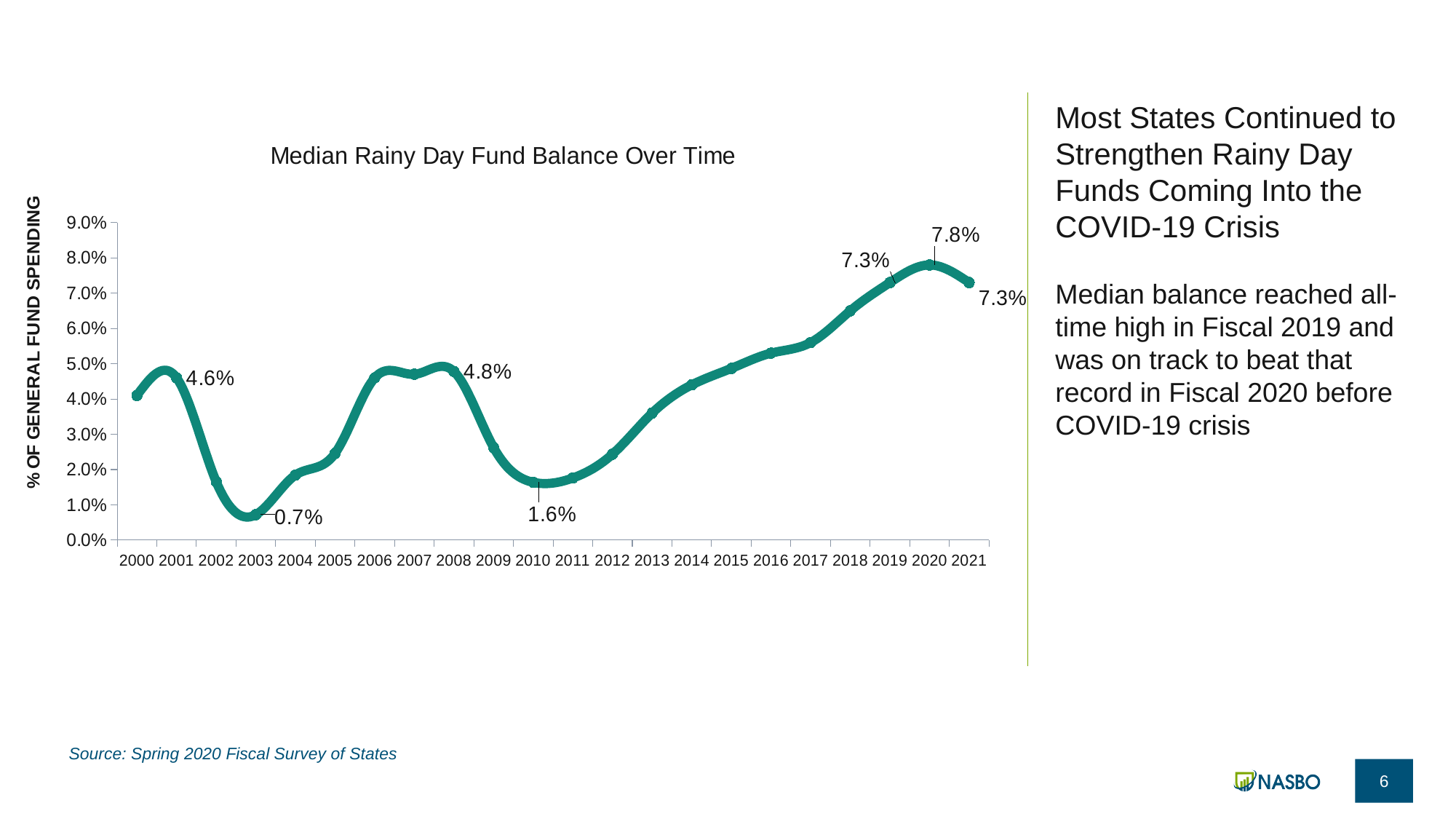

# Most States Continued to Strengthen Rainy Day Funds Coming Into the COVID-19 Crisis Median balance reached all-time high in Fiscal 2019 and was on track to beat that record in Fiscal 2020 before COVID-19 crisis

### Chart: Median Rainy Day Fund Balance Over Time

| Category | Series 1 |
|---|---|
| 2000 | 0.041 |
| 2001 | 0.046 |
| 2002 | 0.016567634716881066 |
| 2003 | 0.007220145063039521 |
| 2004 | 0.018441962240963873 |
| 2005 | 0.024598192620619377 |
| 2006 | 0.046 |
| 2007 | 0.047 |
| 2008 | 0.04778936967458537 |
| 2009 | 0.026259762962891377 |
| 2010 | 0.016383171697982615 |
| 2011 | 0.017610590698460472 |
| 2012 | 0.024360495015181095 |
| 2013 | 0.036 |
| 2014 | 0.044 |
| 2015 | 0.048679781805539314 |
| 2016 | 0.053 |
| 2017 | 0.056 |
| 2018 | 0.065 |
| 2019 | 0.073 |
| 2020 | 0.078 |
| 2021 | 0.073 |
Source: Spring 2020 Fiscal Survey of States
6